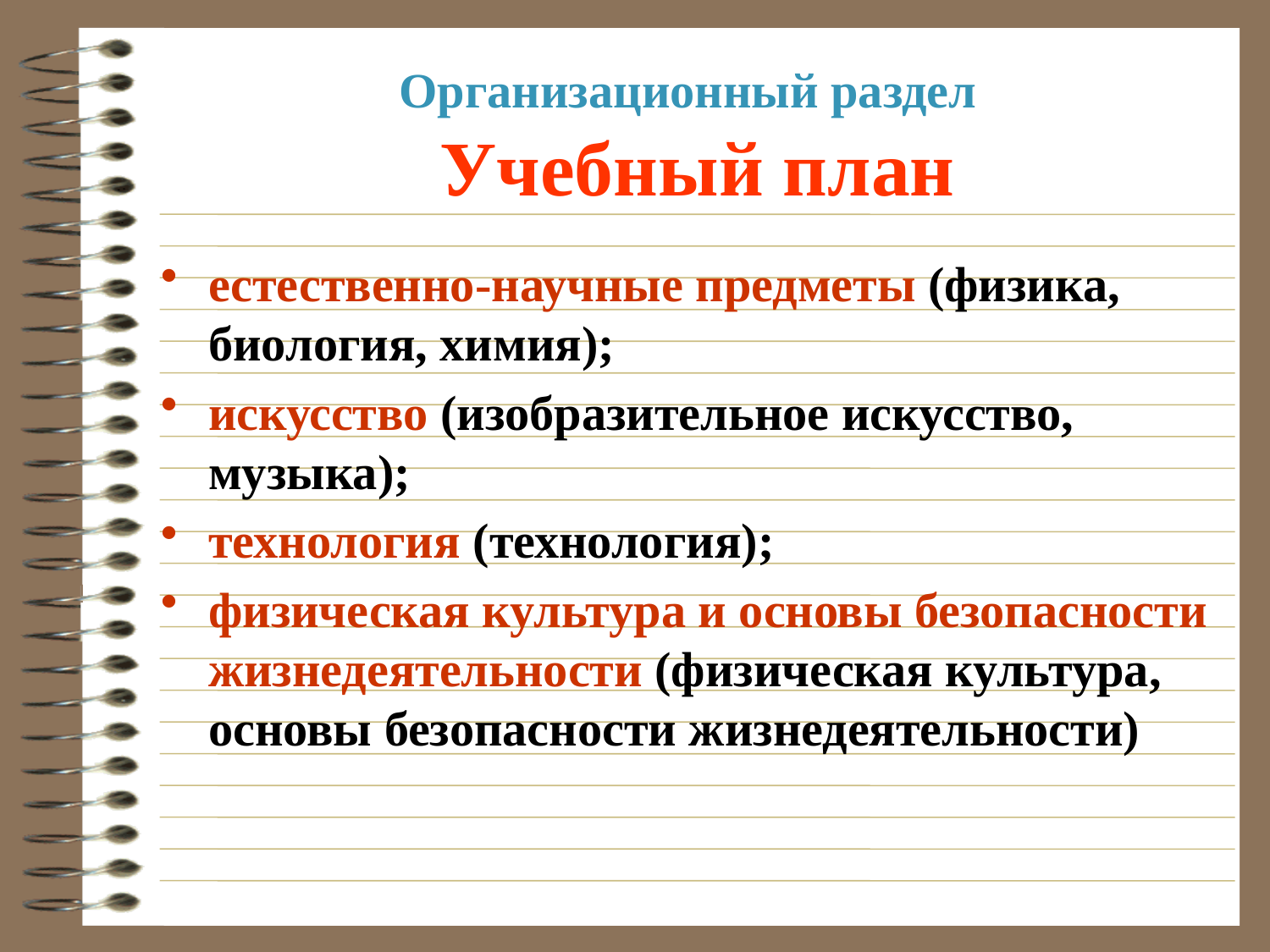

# Организационный раздел Учебный план
естественно-научные предметы (физика, биология, химия);
искусство (изобразительное искусство, музыка);
технология (технология);
физическая культура и основы безопасности жизнедеятельности (физическая культура, основы безопасности жизнедеятельности)